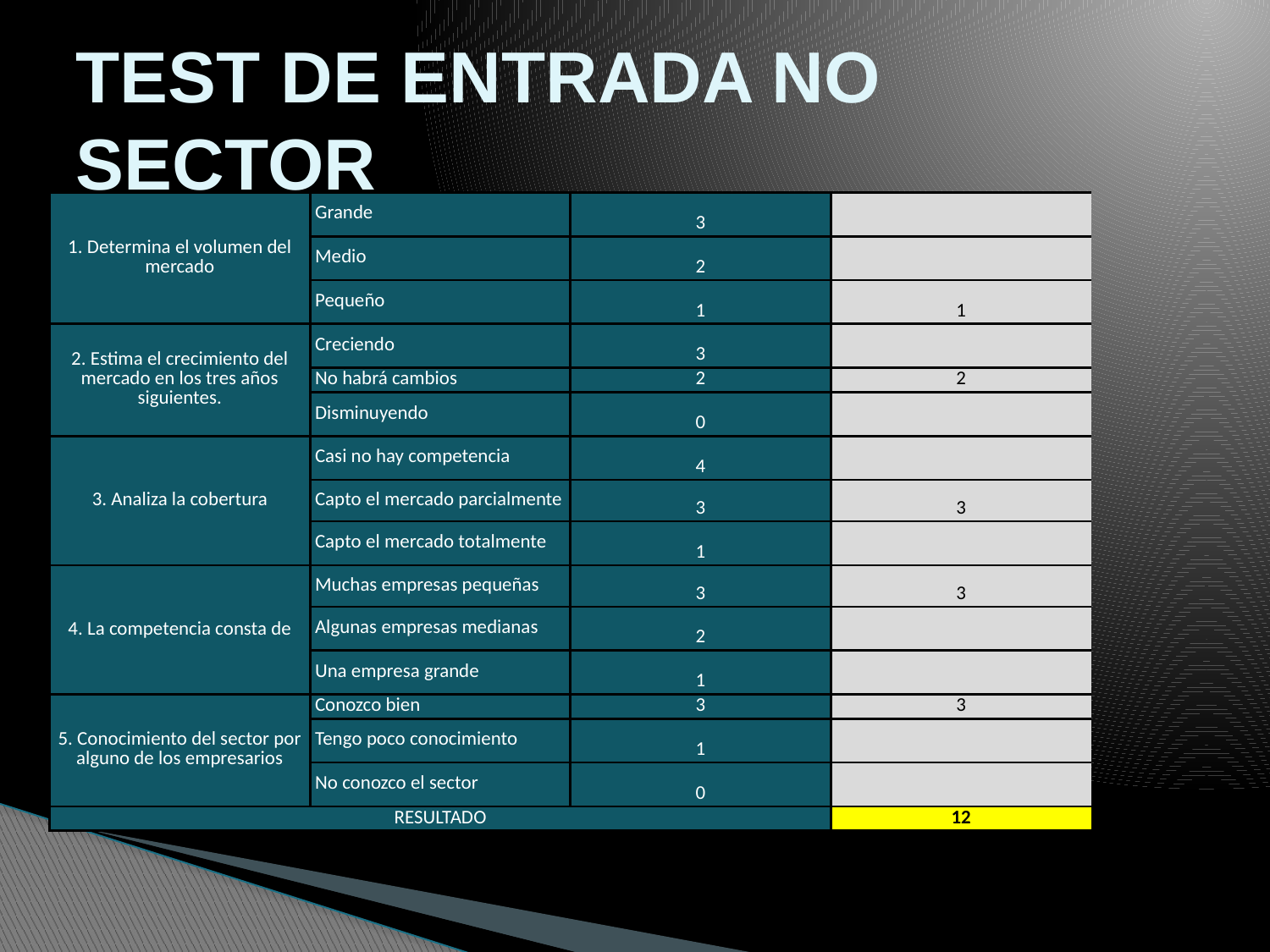

# TEST DE ENTRADA NO SECTOR
| 1. Determina el volumen del mercado | Grande | 3 |  |
| --- | --- | --- | --- |
|  | Medio | 2 |  |
|  | Pequeño | 1 | 1 |
| 2. Estima el crecimiento del mercado en los tres años siguientes. | Creciendo | 3 |  |
|  | No habrá cambios | 2 | 2 |
|  | Disminuyendo | 0 |  |
| 3. Analiza la cobertura | Casi no hay competencia | 4 |  |
|  | Capto el mercado parcialmente | 3 | 3 |
|  | Capto el mercado totalmente | 1 |  |
| 4. La competencia consta de | Muchas empresas pequeñas | 3 | 3 |
|  | Algunas empresas medianas | 2 |  |
|  | Una empresa grande | 1 |  |
| 5. Conocimiento del sector por alguno de los empresarios | Conozco bien | 3 | 3 |
|  | Tengo poco conocimiento | 1 |  |
|  | No conozco el sector | 0 |  |
| RESULTADO |  |  | 12 |